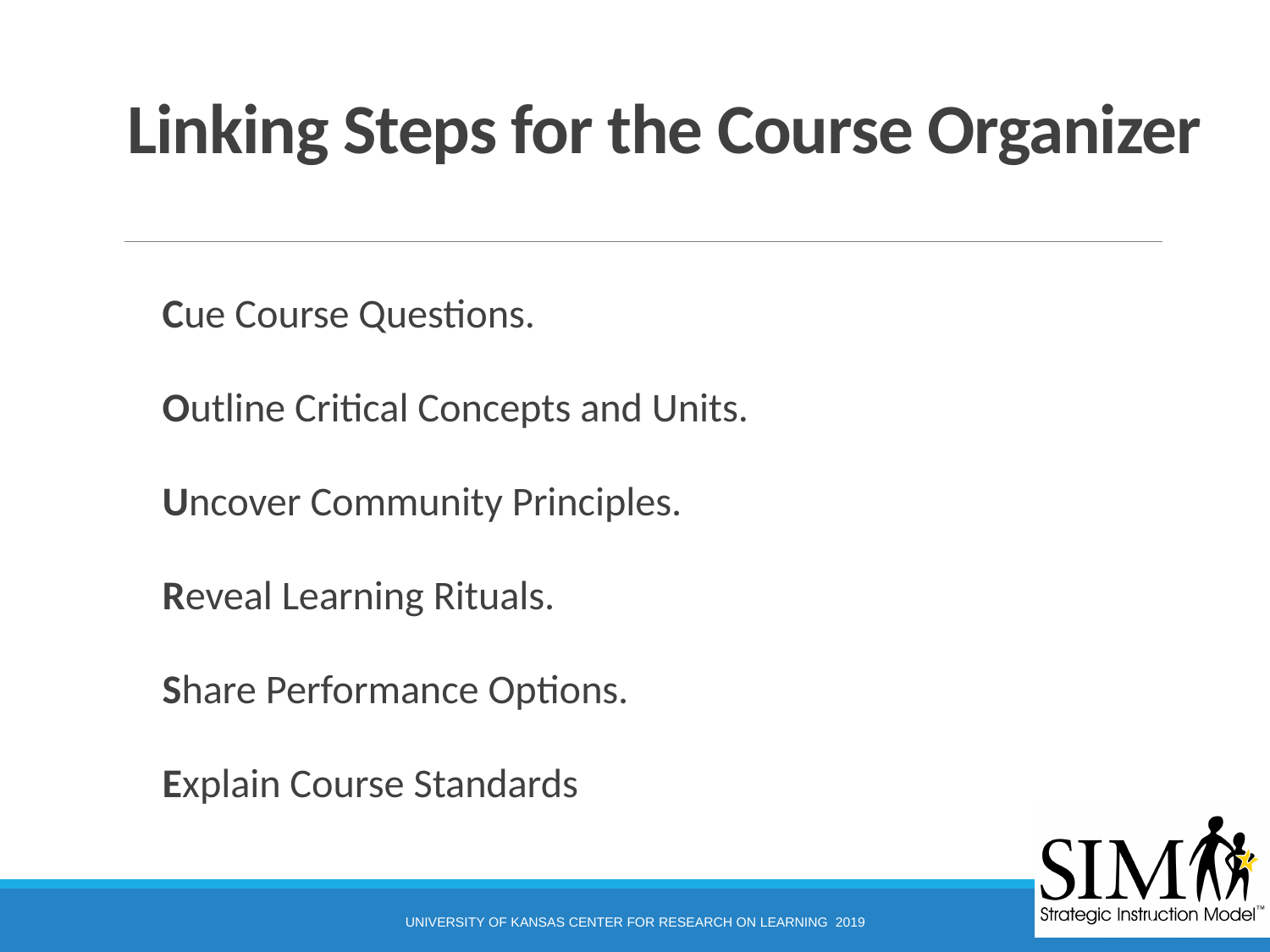

# Linking Steps for the Course Organizer
Cue Course Questions.
Outline Critical Concepts and Units.
Uncover Community Principles.
Reveal Learning Rituals.
Share Performance Options.
Explain Course Standards
4
University of Kansas Center for Research on Learning  2019